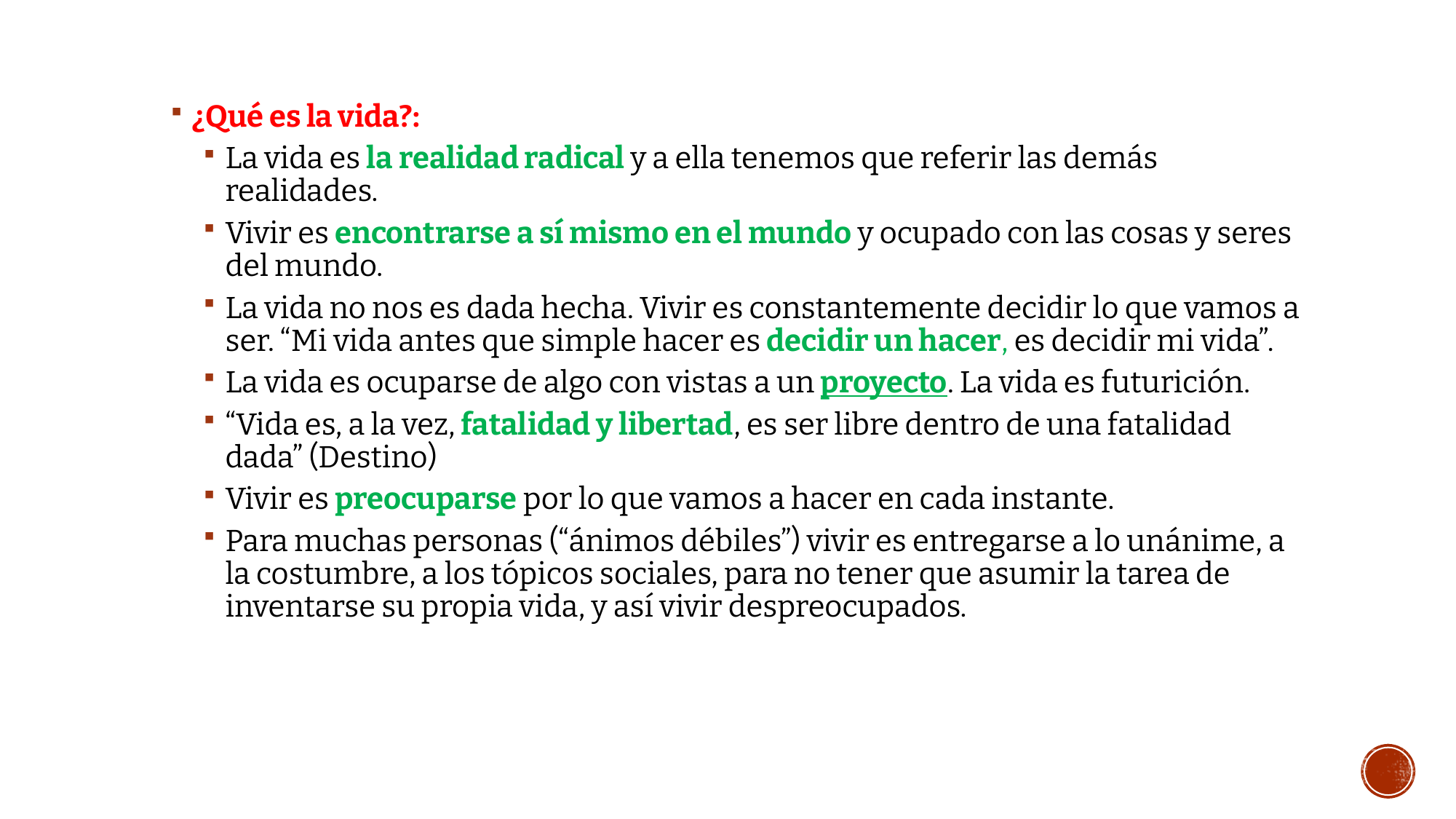

¿Qué es la vida?:
La vida es la realidad radical y a ella tenemos que referir las demás realidades.
Vivir es encontrarse a sí mismo en el mundo y ocupado con las cosas y seres del mundo.
La vida no nos es dada hecha. Vivir es constantemente decidir lo que vamos a ser. “Mi vida antes que simple hacer es decidir un hacer, es decidir mi vida”.
La vida es ocuparse de algo con vistas a un proyecto. La vida es futurición.
“Vida es, a la vez, fatalidad y libertad, es ser libre dentro de una fatalidad dada” (Destino)
Vivir es preocuparse por lo que vamos a hacer en cada instante.
Para muchas personas (“ánimos débiles”) vivir es entregarse a lo unánime, a la costumbre, a los tópicos sociales, para no tener que asumir la tarea de inventarse su propia vida, y así vivir despreocupados.